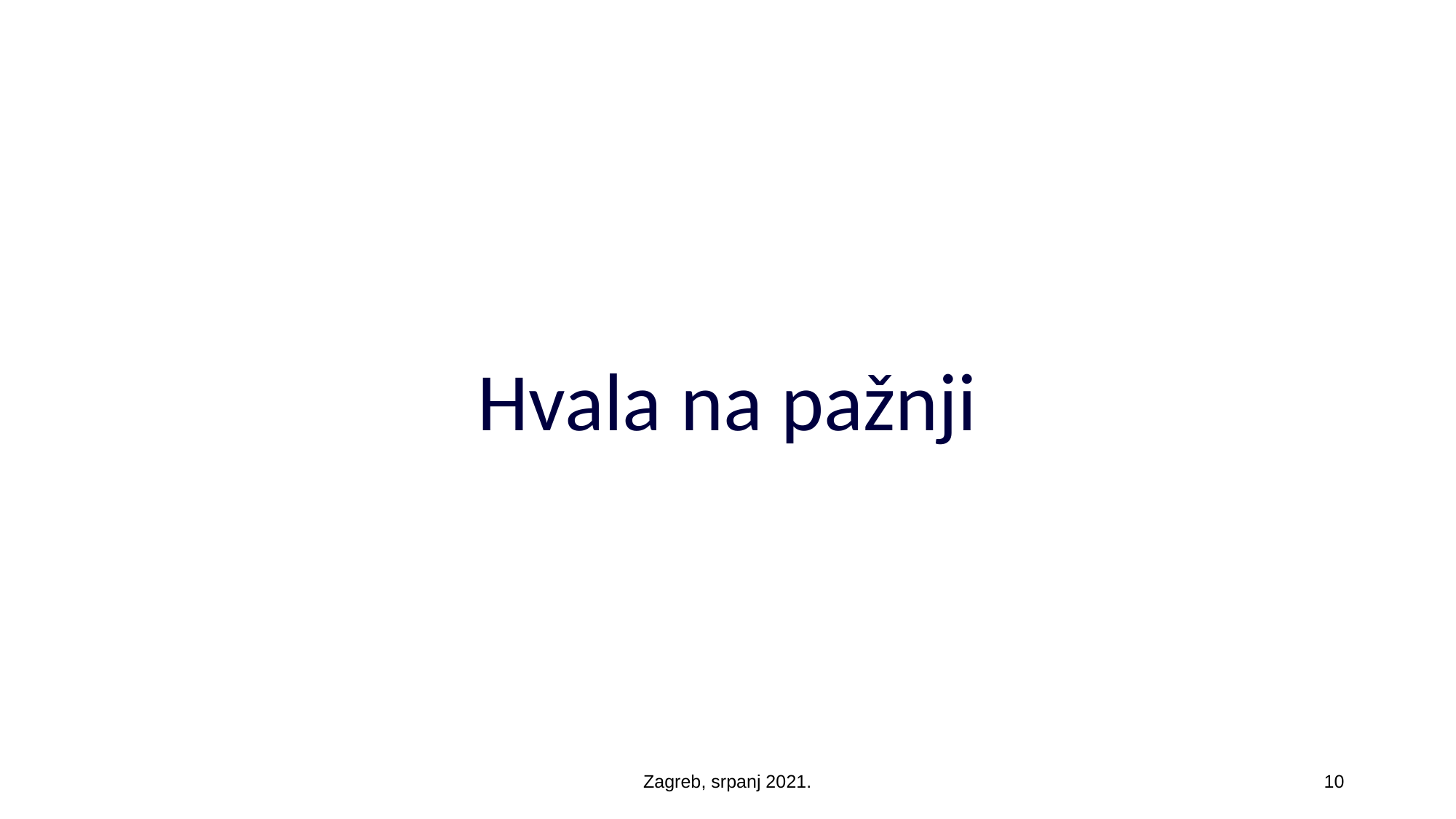

Hvala na pažnji
Zagreb, srpanj 2021.
10